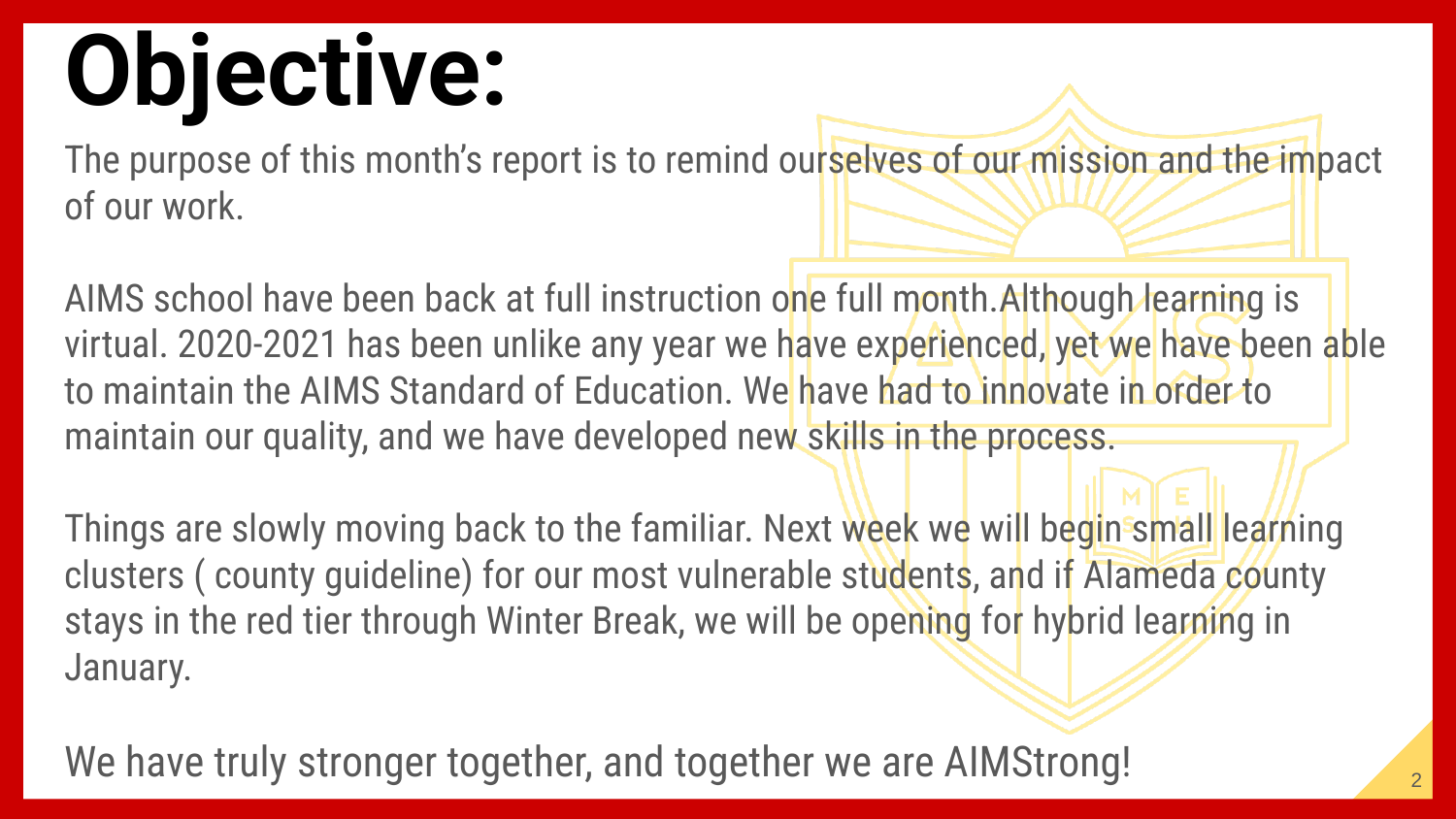

# Objective:
The purpose of this month’s report is to remind ourselves of our mission and the impact of our work.

AIMS school have been back at full instruction one full month.Although learning is virtual. 2020-2021 has been unlike any year we have experienced, yet we have been able to maintain the AIMS Standard of Education. We have had to innovate in order to maintain our quality, and we have developed new skills in the process.

Things are slowly moving back to the familiar. Next week we will begin small learning clusters ( county guideline) for our most vulnerable students, and if Alameda county stays in the red tier through Winter Break, we will be opening for hybrid learning in January.

We have truly stronger together, and together we are AIMStrong!
2